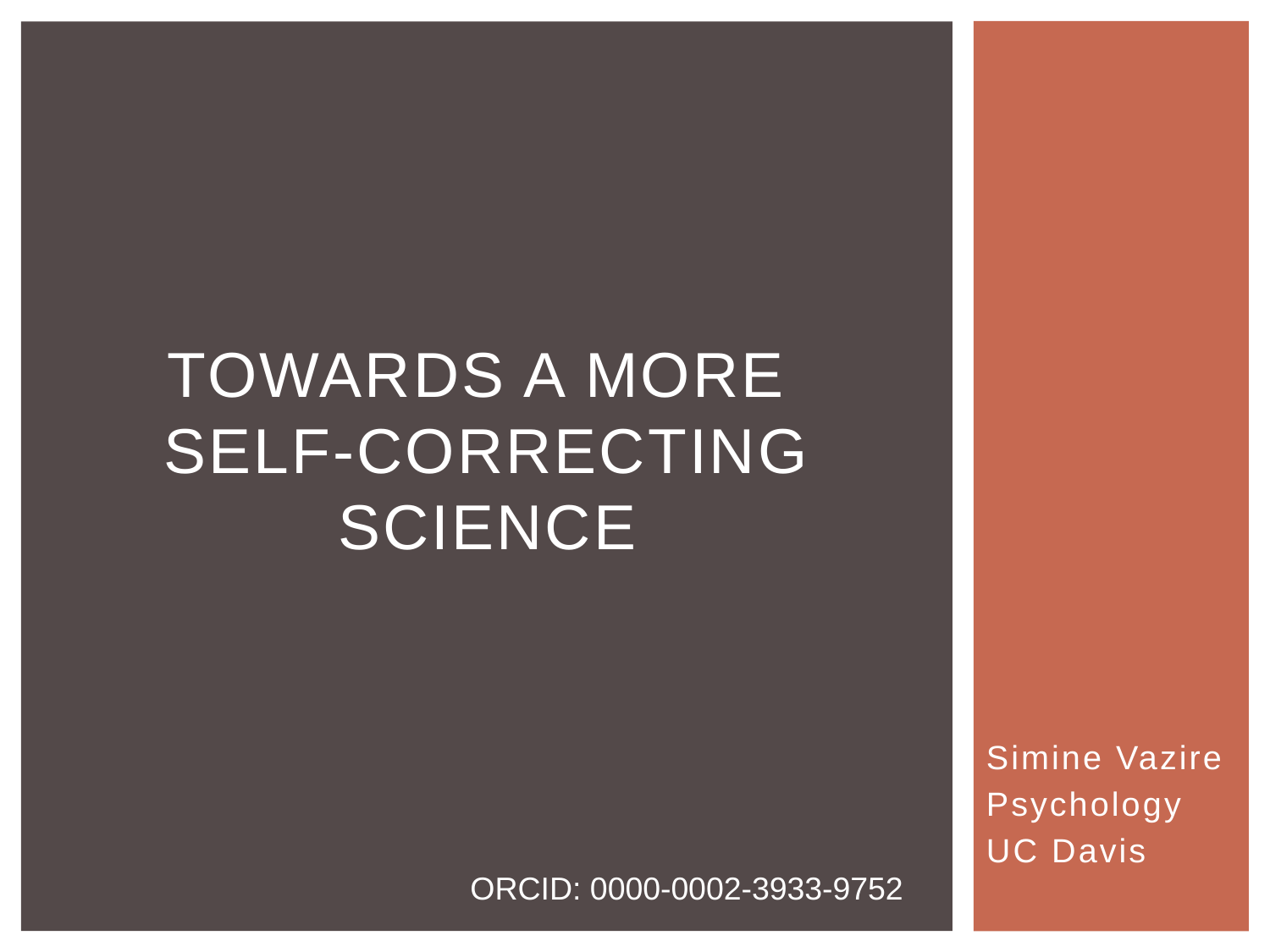

# Towards a more self-correcting science
Simine Vazire
Psychology
UC Davis
ORCID: 0000-0002-3933-9752